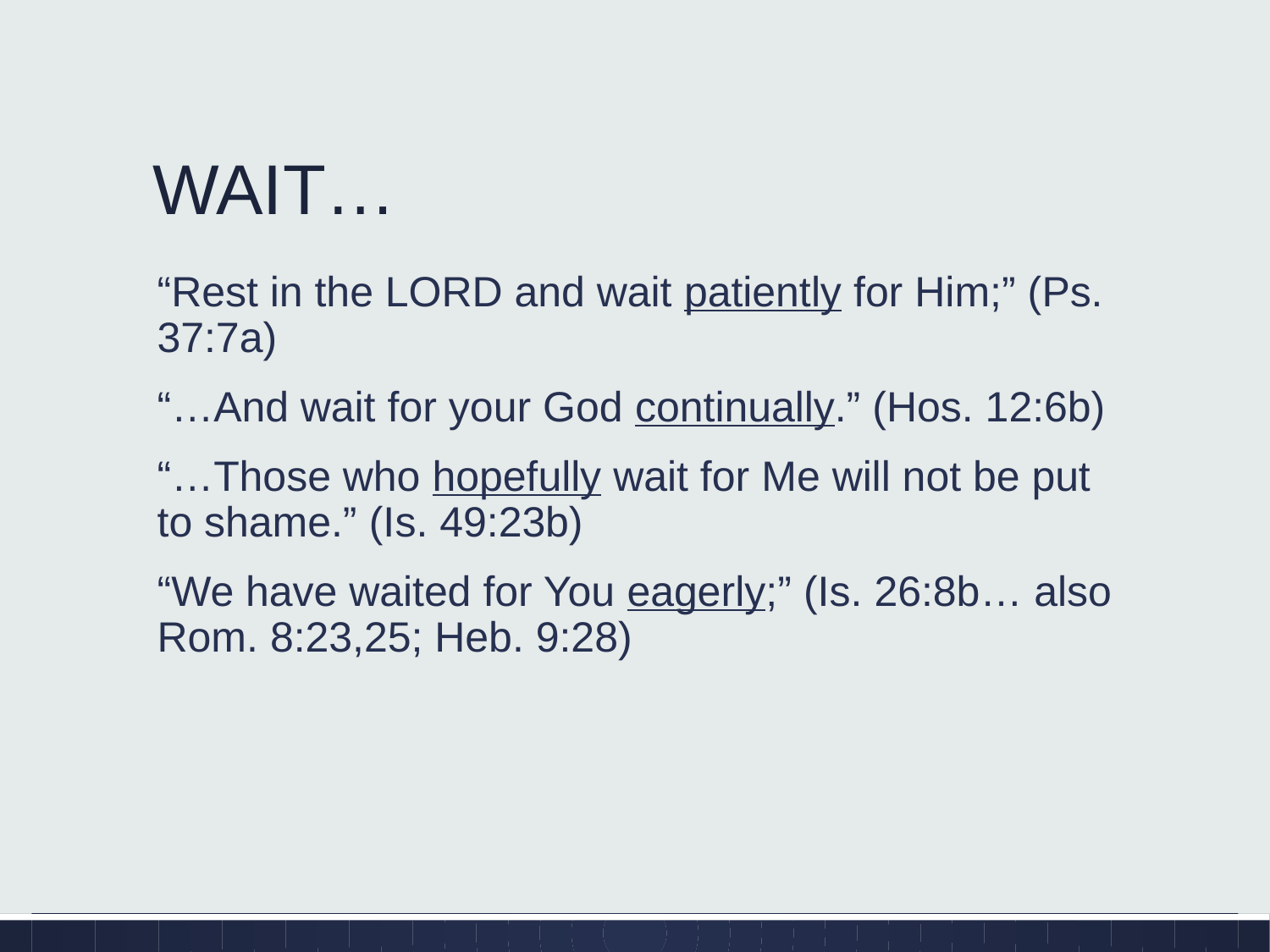

# WAIT…
“Rest in the LORD and wait patiently for Him;” (Ps. 37:7a)
“…And wait for your God continually.” (Hos. 12:6b)
“…Those who hopefully wait for Me will not be put to shame.” (Is. 49:23b)
“We have waited for You eagerly;” (Is. 26:8b… also Rom. 8:23,25; Heb. 9:28)